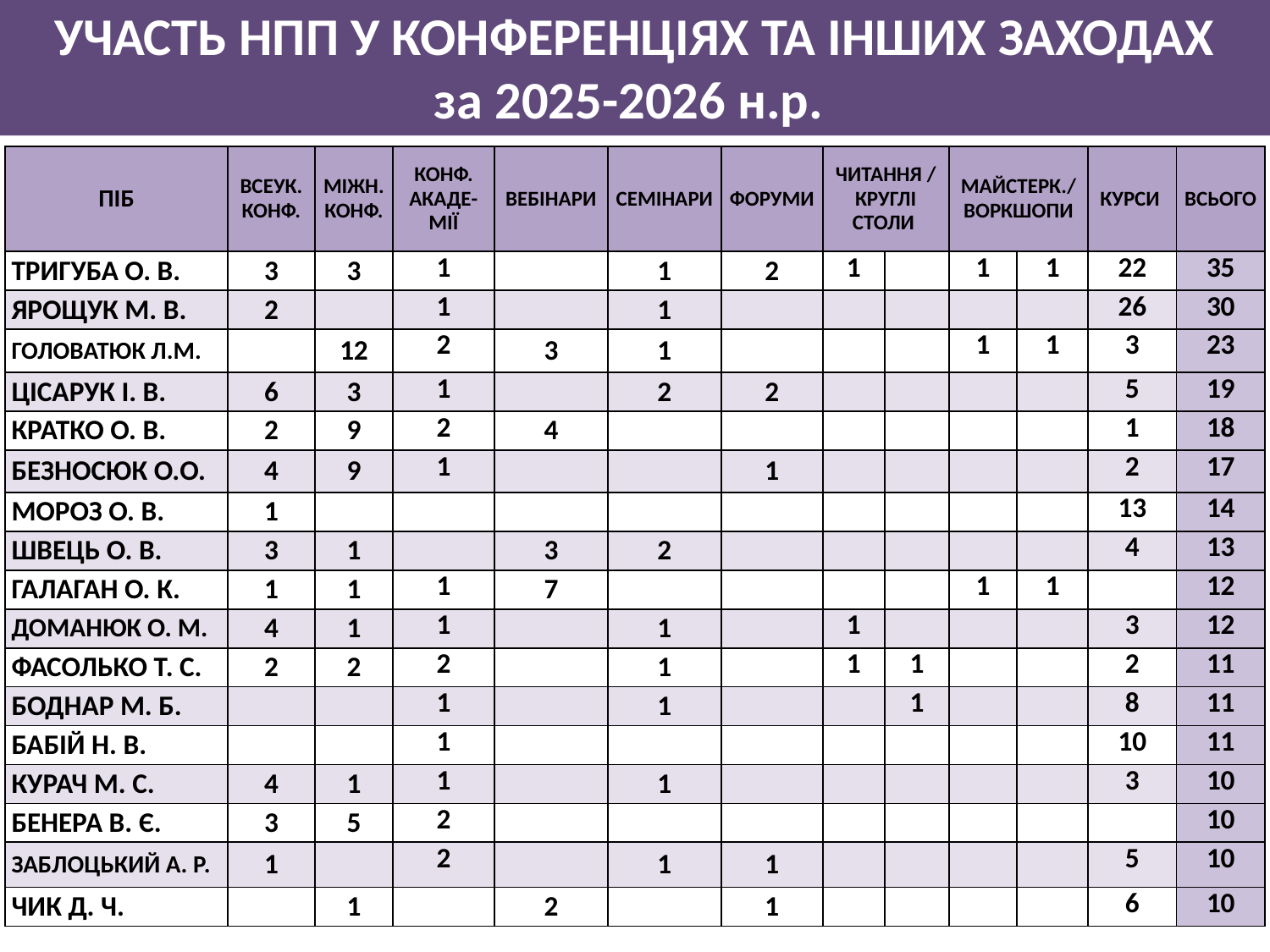

УЧАСТЬ НПП У КОНФЕРЕНЦІЯХ ТА ІНШИХ ЗАХОДАХ
 за 2025-2026 н.р.
| ПІБ | ВСЕУК. КОНФ. | МІЖН. КОНФ. | КОНФ. АКАДЕ-МІЇ | ВЕБІНАРИ | СЕМІНАРИ | ФОРУМИ | ЧИТАННЯ / КРУГЛІ СТОЛИ |  | МАЙСТЕРК./ ВОРКШОПИ |  | КУРСИ | ВСЬОГО |
| --- | --- | --- | --- | --- | --- | --- | --- | --- | --- | --- | --- | --- |
| ТРИГУБА О. В. | 3 | 3 | 1 |  | 1 | 2 | 1 |  | 1 | 1 | 22 | 35 |
| ЯРОЩУК М. В. | 2 |  | 1 |  | 1 |  |  |  |  |  | 26 | 30 |
| ГОЛОВАТЮК Л.М. |  | 12 | 2 | 3 | 1 |  |  |  | 1 | 1 | 3 | 23 |
| ЦІСАРУК І. В. | 6 | 3 | 1 |  | 2 | 2 |  |  |  |  | 5 | 19 |
| КРАТКО О. В. | 2 | 9 | 2 | 4 |  |  |  |  |  |  | 1 | 18 |
| БЕЗНОСЮК О.О. | 4 | 9 | 1 |  |  | 1 |  |  |  |  | 2 | 17 |
| МОРОЗ О. В. | 1 |  |  |  |  |  |  |  |  |  | 13 | 14 |
| ШВЕЦЬ О. В. | 3 | 1 |  | 3 | 2 |  |  |  |  |  | 4 | 13 |
| ГАЛАГАН О. К. | 1 | 1 | 1 | 7 |  |  |  |  | 1 | 1 |  | 12 |
| ДОМАНЮК О. М. | 4 | 1 | 1 |  | 1 |  | 1 |  |  |  | 3 | 12 |
| ФАСОЛЬКО Т. С. | 2 | 2 | 2 |  | 1 |  | 1 | 1 |  |  | 2 | 11 |
| БОДНАР М. Б. |  |  | 1 |  | 1 |  |  | 1 |  |  | 8 | 11 |
| БАБІЙ Н. В. |  |  | 1 |  |  |  |  |  |  |  | 10 | 11 |
| КУРАЧ М. С. | 4 | 1 | 1 |  | 1 |  |  |  |  |  | 3 | 10 |
| БЕНЕРА В. Є. | 3 | 5 | 2 |  |  |  |  |  |  |  |  | 10 |
| ЗАБЛОЦЬКИЙ А. Р. | 1 |  | 2 |  | 1 | 1 |  |  |  |  | 5 | 10 |
| ЧИК Д. Ч. |  | 1 |  | 2 |  | 1 |  |  |  |  | 6 | 10 |